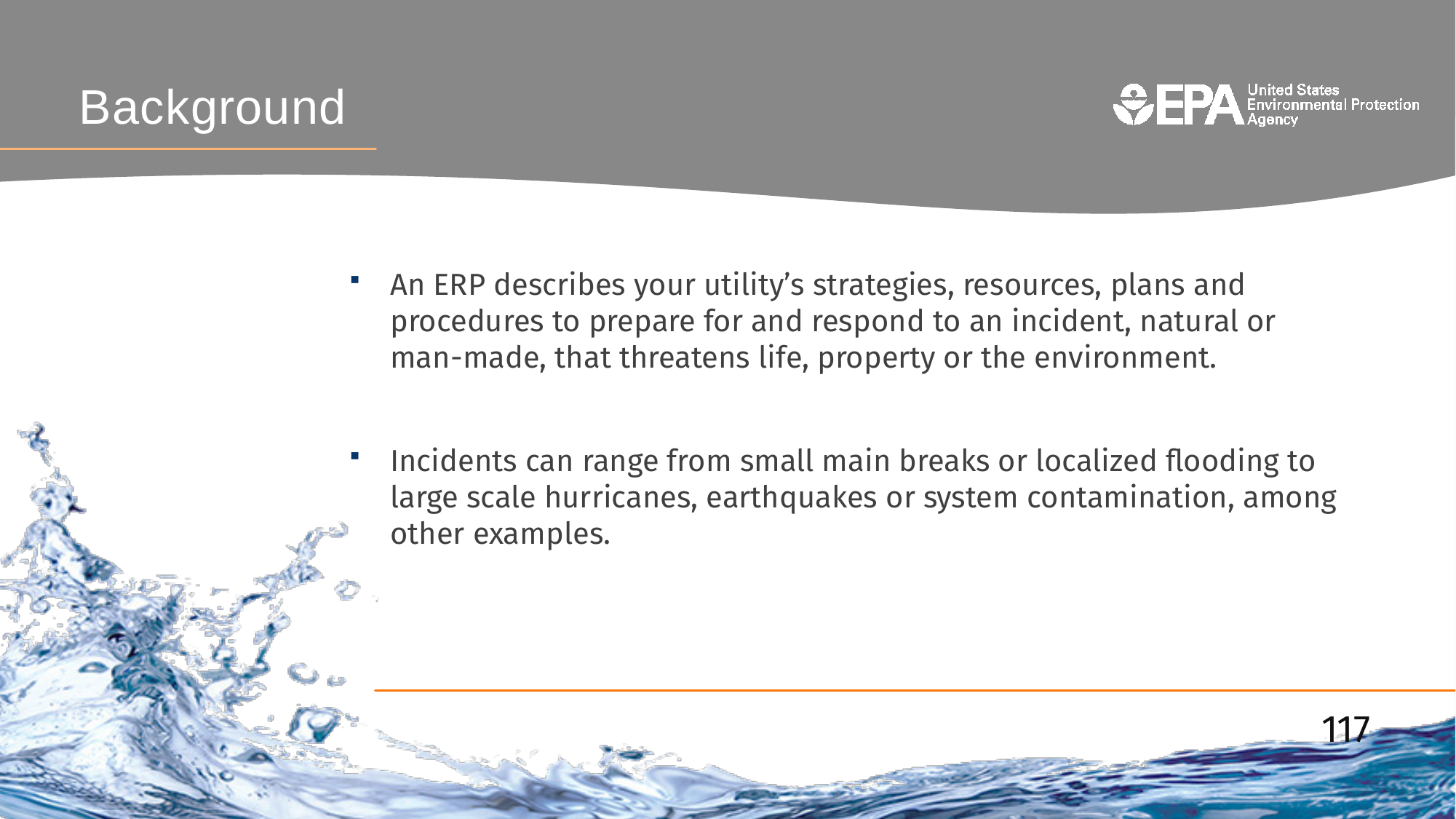

# Background
An ERP describes your utility’s strategies, resources, plans and procedures to prepare for and respond to an incident, natural or man-made, that threatens life, property or the environment.

Incidents can range from small main breaks or localized flooding to large scale hurricanes, earthquakes or system contamination, among other examples.

117